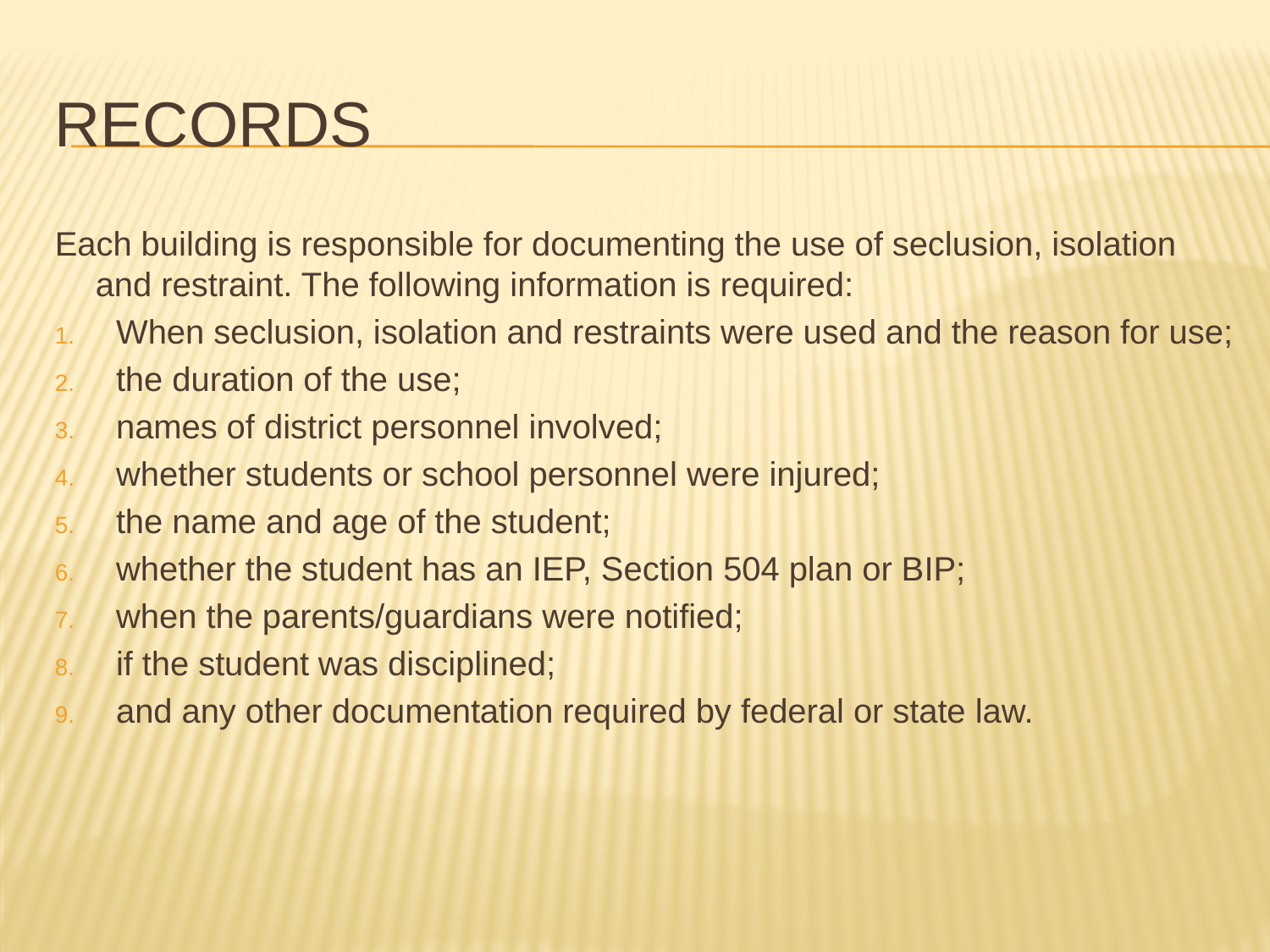

# RECORDS
Each building is responsible for documenting the use of seclusion, isolation and restraint. The following information is required:
When seclusion, isolation and restraints were used and the reason for use;
the duration of the use;
names of district personnel involved;
whether students or school personnel were injured;
the name and age of the student;
whether the student has an IEP, Section 504 plan or BIP;
when the parents/guardians were notified;
if the student was disciplined;
and any other documentation required by federal or state law.